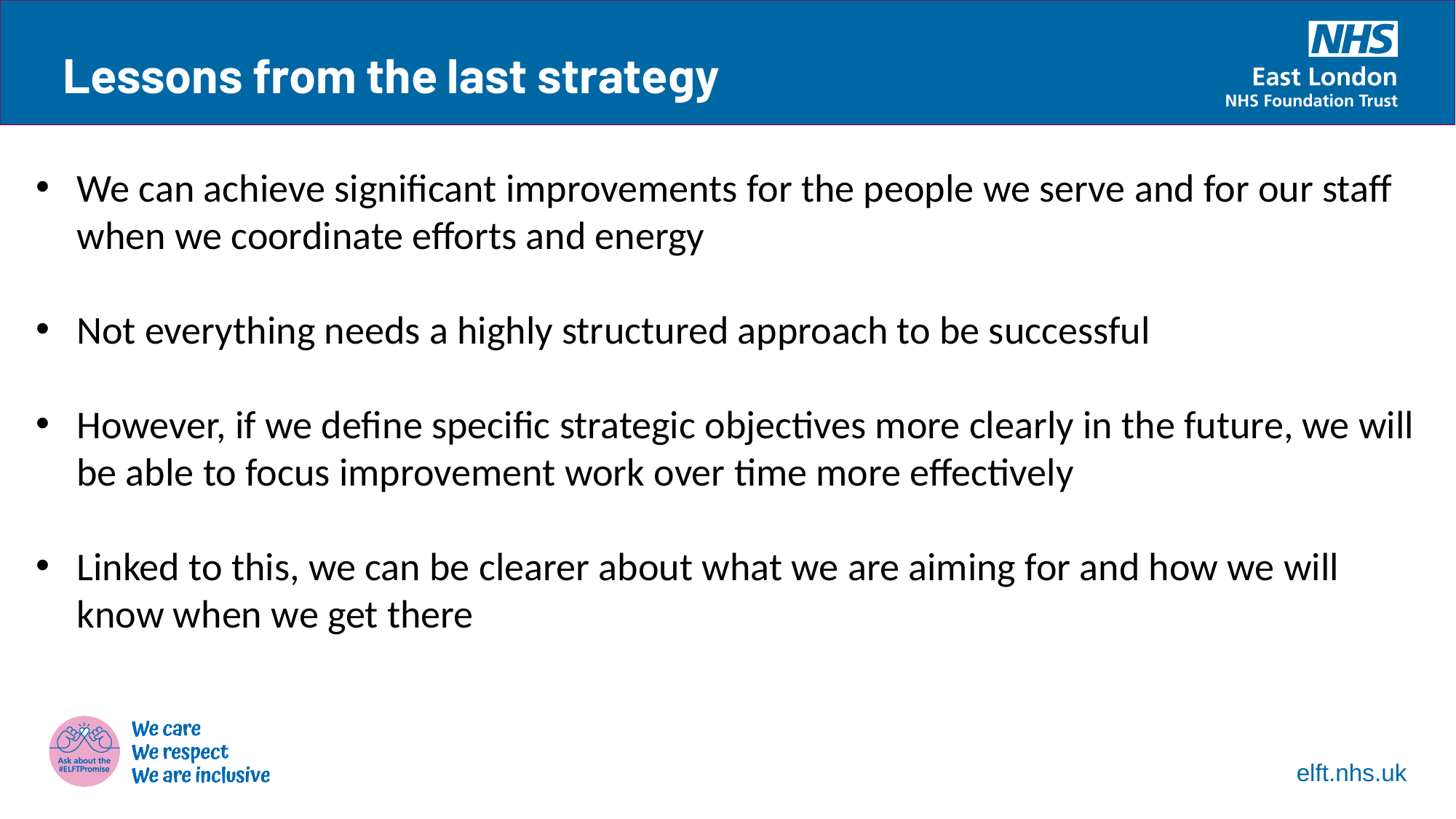

Lessons from the last strategy
We can achieve significant improvements for the people we serve and for our staff when we coordinate efforts and energy

Not everything needs a highly structured approach to be successful

However, if we define specific strategic objectives more clearly in the future, we will be able to focus improvement work over time more effectively

Linked to this, we can be clearer about what we are aiming for and how we will know when we get there